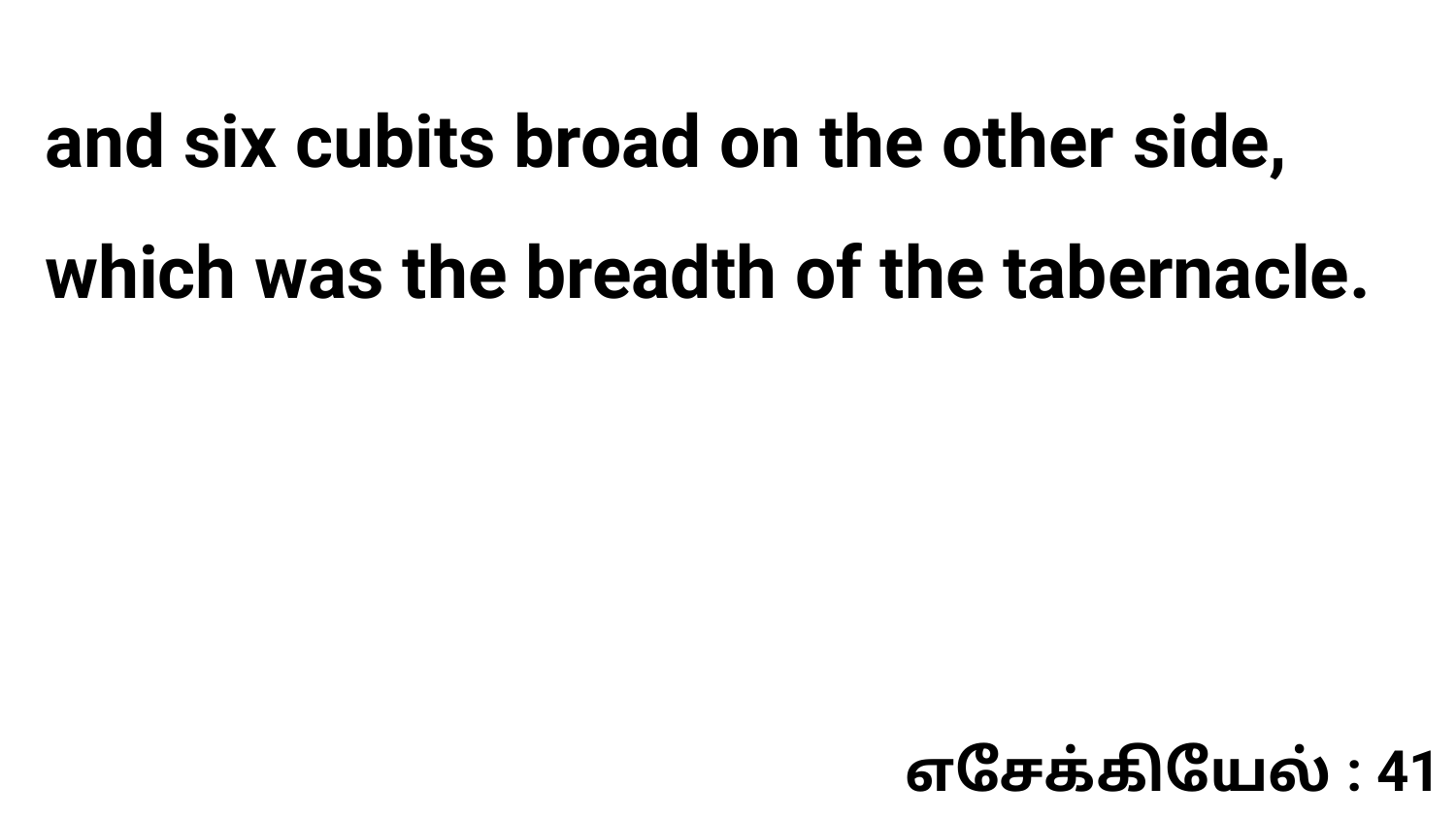

and six cubits broad on the other side, which was the breadth of the tabernacle.
எசேக்கியேல் : 41